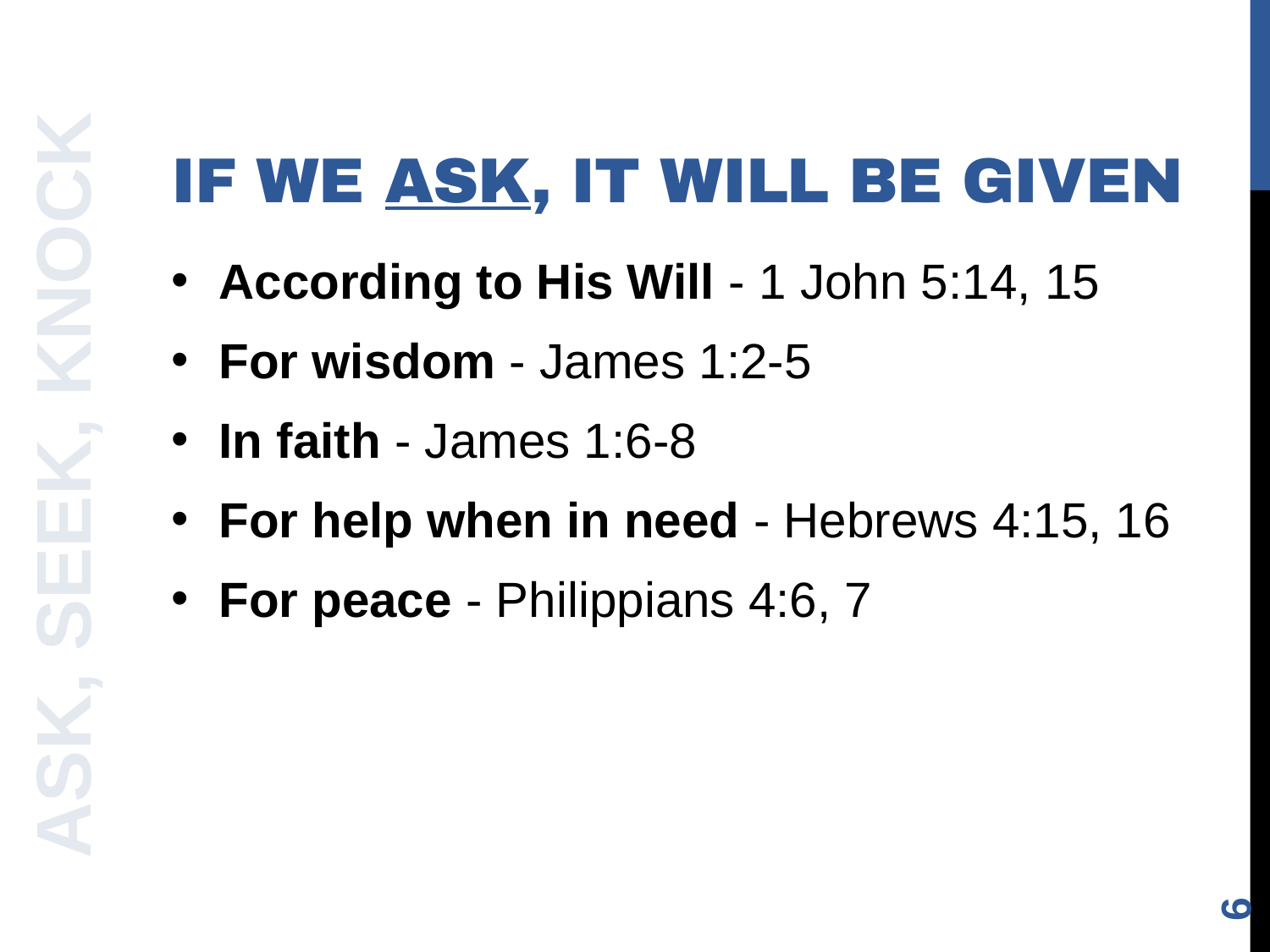

# If We Ask, It will be given
According to His Will - 1 John 5:14, 15
For wisdom - James 1:2-5
In faith - James 1:6-8
For help when in need - Hebrews 4:15, 16
For peace - Philippians 4:6, 7
ASK, SEEK, KNOCK
6